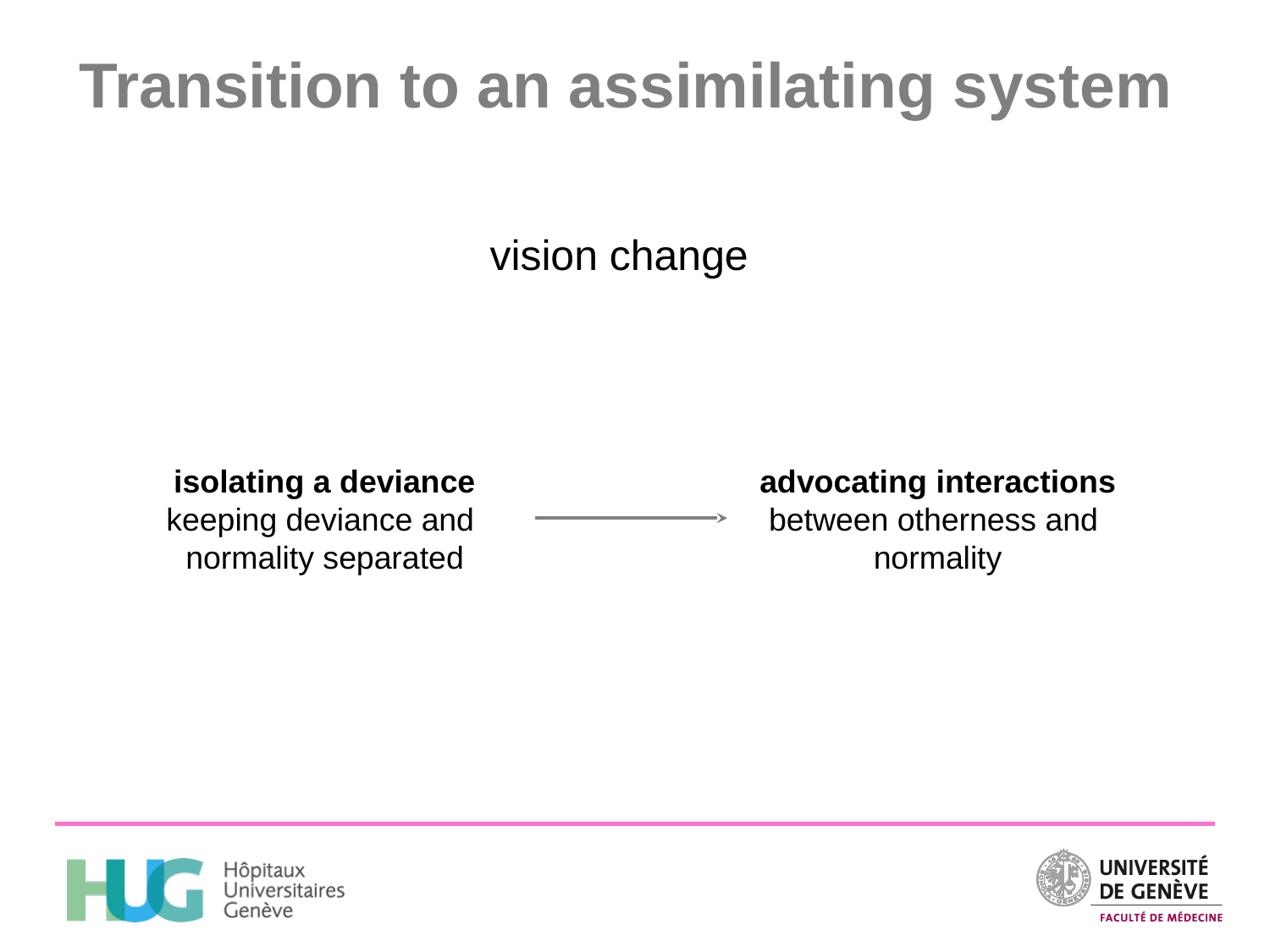

# Transition to an assimilating system
vision change
isolating a deviance
keeping deviance and
normality separated
advocating interactions
between otherness and
normality